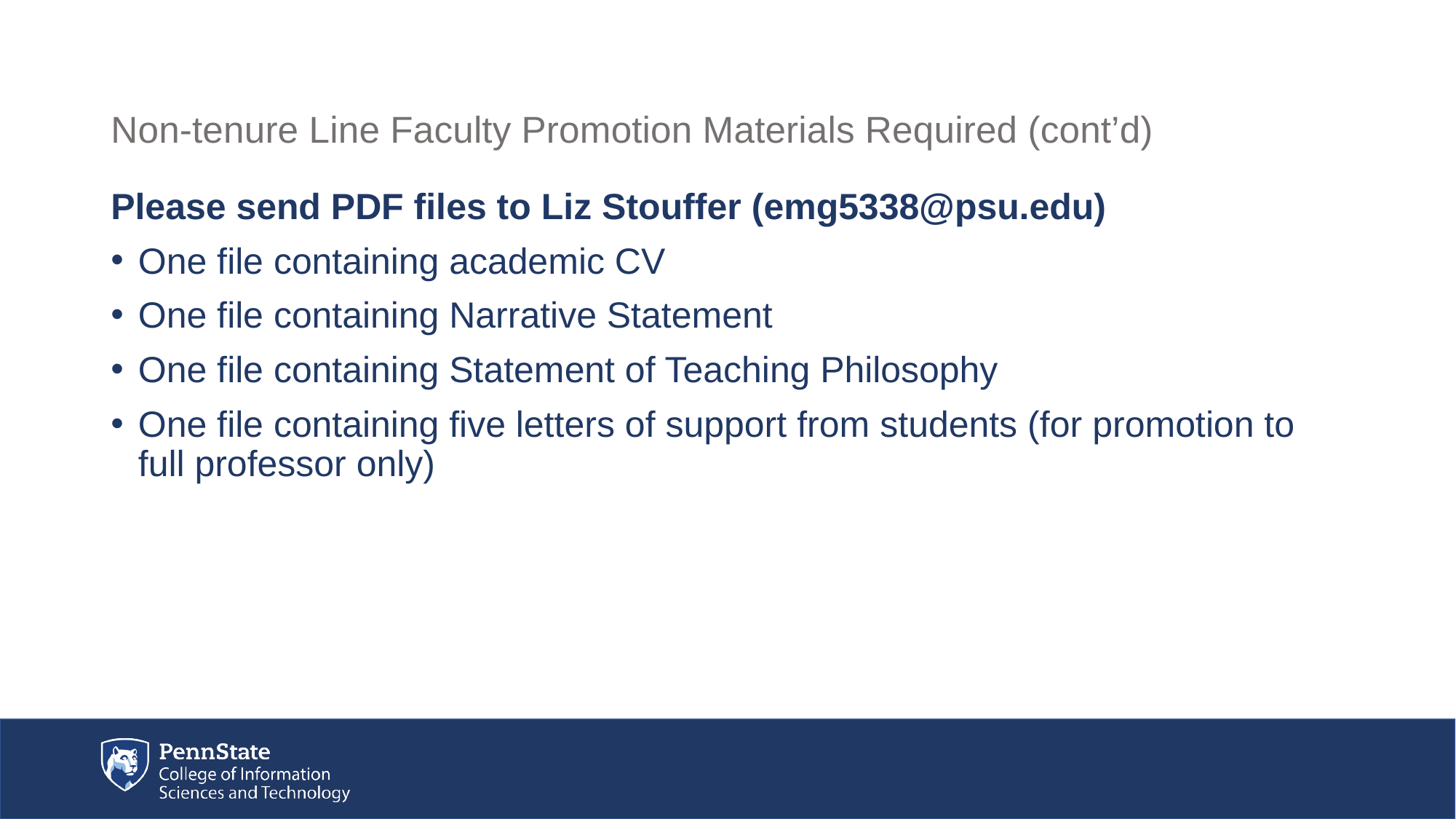

# Non-tenure Line Faculty Promotion Materials Required (cont’d)
Please send PDF files to Liz Stouffer (emg5338@psu.edu)
One file containing academic CV
One file containing Narrative Statement
One file containing Statement of Teaching Philosophy
One file containing five letters of support from students (for promotion to full professor only)